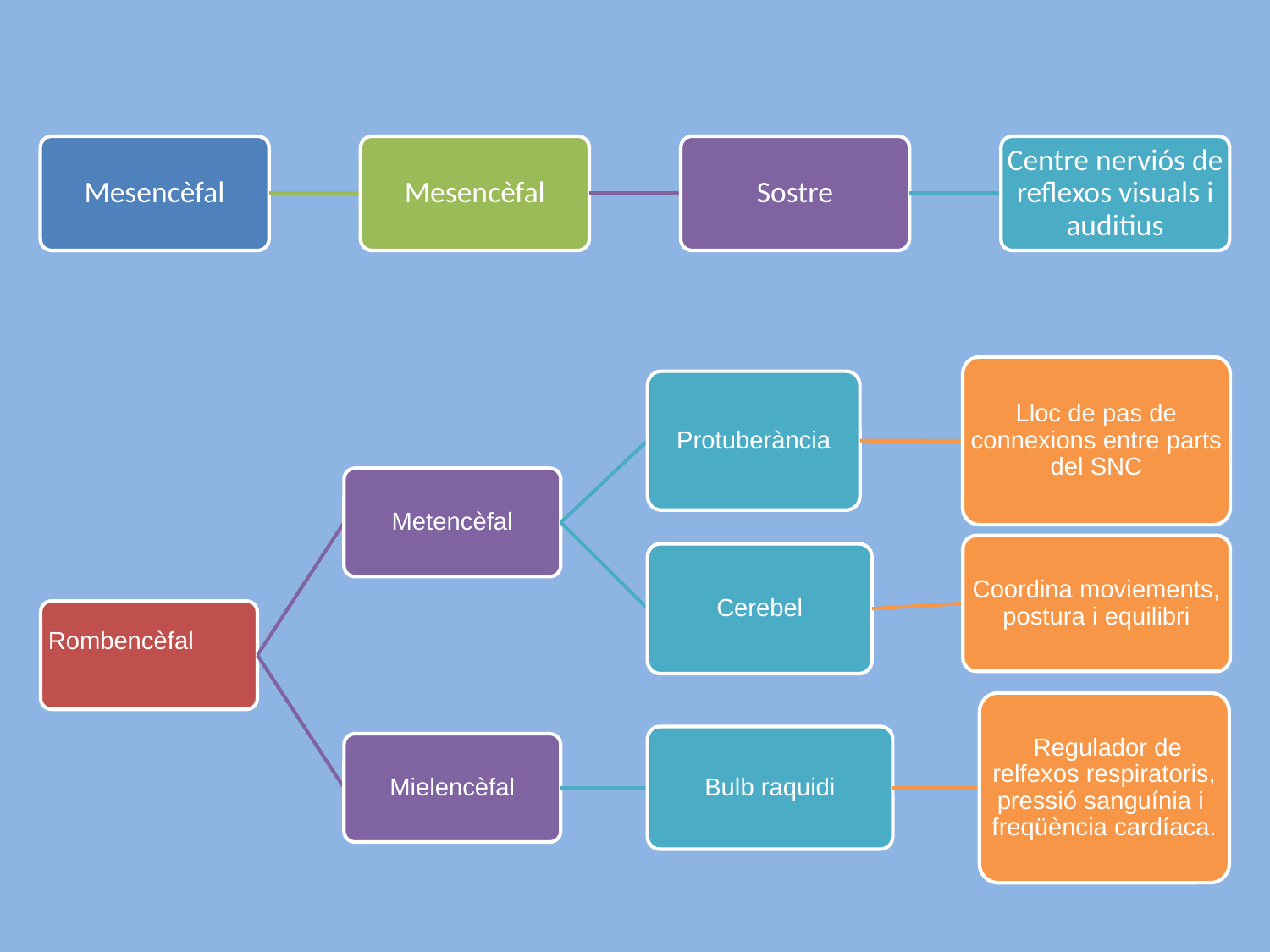

Mesencèfal

Mesencèfal

Sostre

Centre nerviós de reflexos visuals i auditius
Rombencèfal

Metencèfal

Protuberància

Lloc de pas de connexions entre parts del SNC

Cerebel

Coordina moviements, postura i equilibri

Mielencèfal

Bulb raquidi

 Regulador de relfexos respiratoris, pressió sanguínia i  freqüència cardíaca.